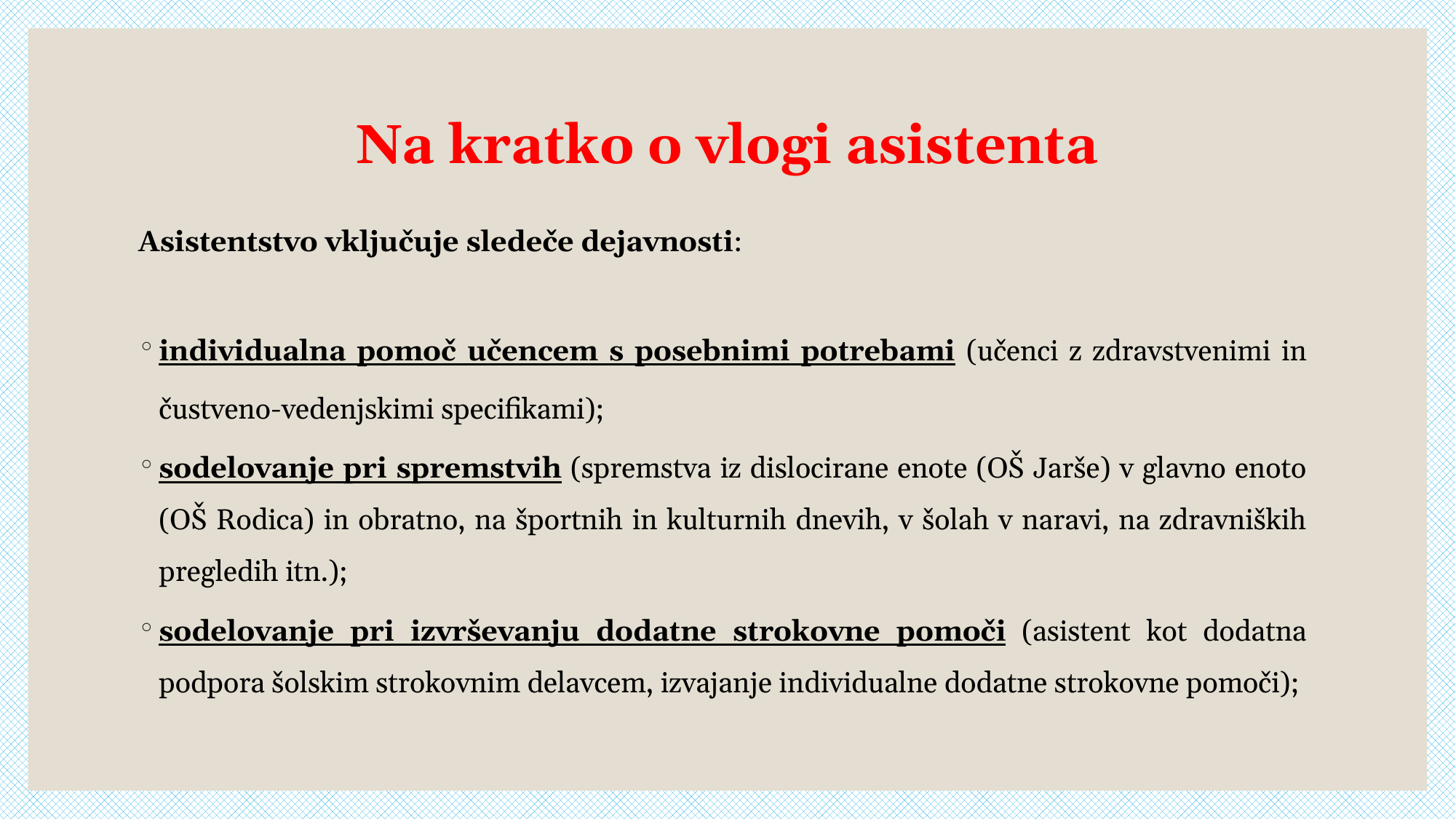

# Na kratko o vlogi asistenta
Asistentstvo vključuje sledeče dejavnosti:

individualna pomoč učencem s posebnimi potrebami (učenci z zdravstvenimi in čustveno-vedenjskimi specifikami);
sodelovanje pri spremstvih (spremstva iz dislocirane enote (OŠ Jarše) v glavno enoto (OŠ Rodica) in obratno, na športnih in kulturnih dnevih, v šolah v naravi, na zdravniških pregledih itn.);
sodelovanje pri izvrševanju dodatne strokovne pomoči (asistent kot dodatna podpora šolskim strokovnim delavcem, izvajanje individualne dodatne strokovne pomoči);